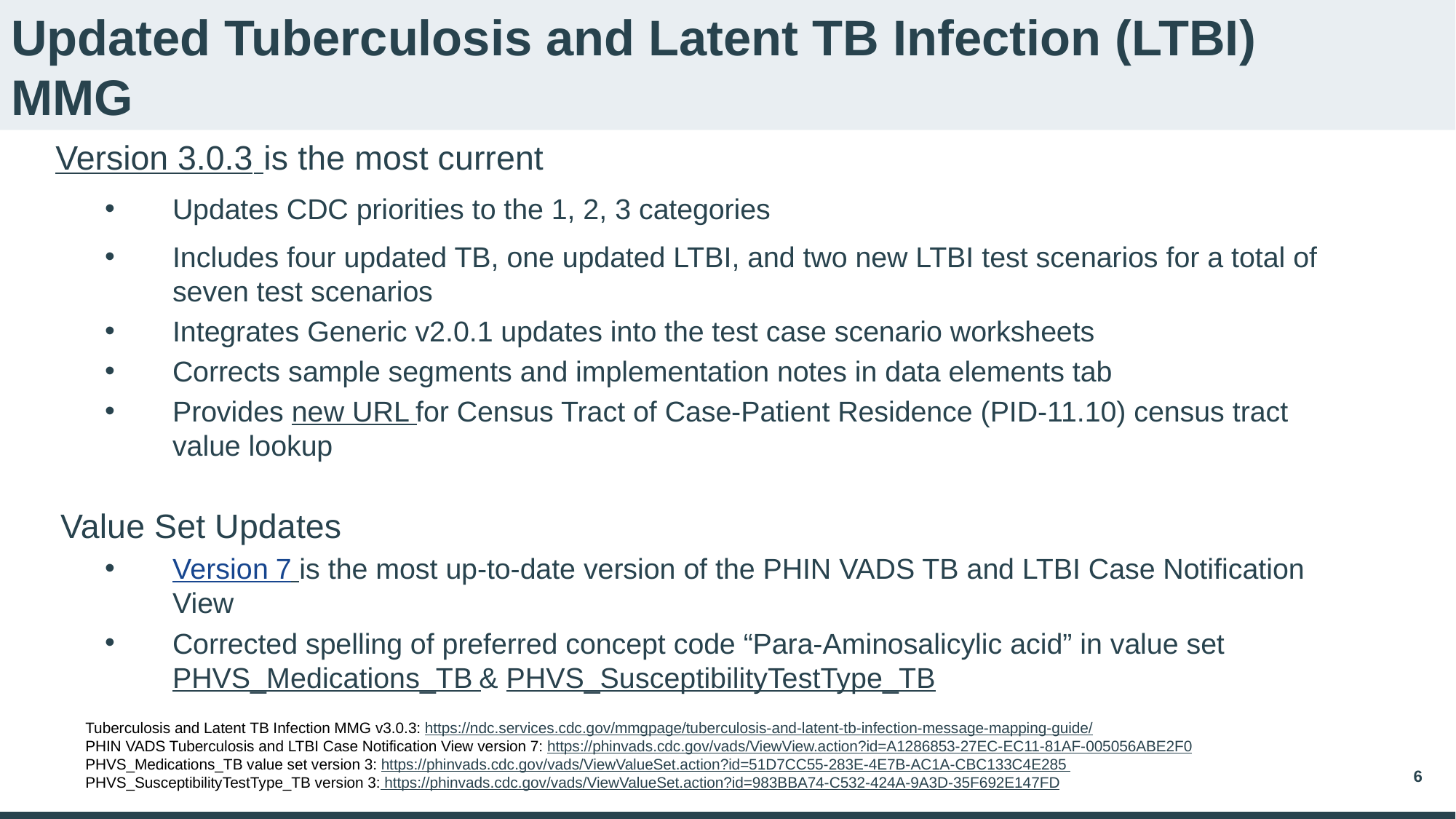

# Updated Tuberculosis and Latent TB Infection (LTBI) MMG
Version 3.0.3 is the most current
Updates CDC priorities to the 1, 2, 3 categories
Includes four updated TB, one updated LTBI, and two new LTBI test scenarios for a total of seven test scenarios
Integrates Generic v2.0.1 updates into the test case scenario worksheets
Corrects sample segments and implementation notes in data elements tab
Provides new URL for Census Tract of Case-Patient Residence (PID-11.10) census tract value lookup

Value Set Updates
Version 7 is the most up-to-date version of the PHIN VADS TB and LTBI Case Notification View
Corrected spelling of preferred concept code “Para-Aminosalicylic acid” in value set PHVS_Medications_TB & PHVS_SusceptibilityTestType_TB
Tuberculosis and Latent TB Infection MMG v3.0.3: https://ndc.services.cdc.gov/mmgpage/tuberculosis-and-latent-tb-infection-message-mapping-guide/
PHIN VADS Tuberculosis and LTBI Case Notification View version 7: https://phinvads.cdc.gov/vads/ViewView.action?id=A1286853-27EC-EC11-81AF-005056ABE2F0
PHVS_Medications_TB value set version 3: https://phinvads.cdc.gov/vads/ViewValueSet.action?id=51D7CC55-283E-4E7B-AC1A-CBC133C4E285
PHVS_SusceptibilityTestType_TB version 3: https://phinvads.cdc.gov/vads/ViewValueSet.action?id=983BBA74-C532-424A-9A3D-35F692E147FD
6